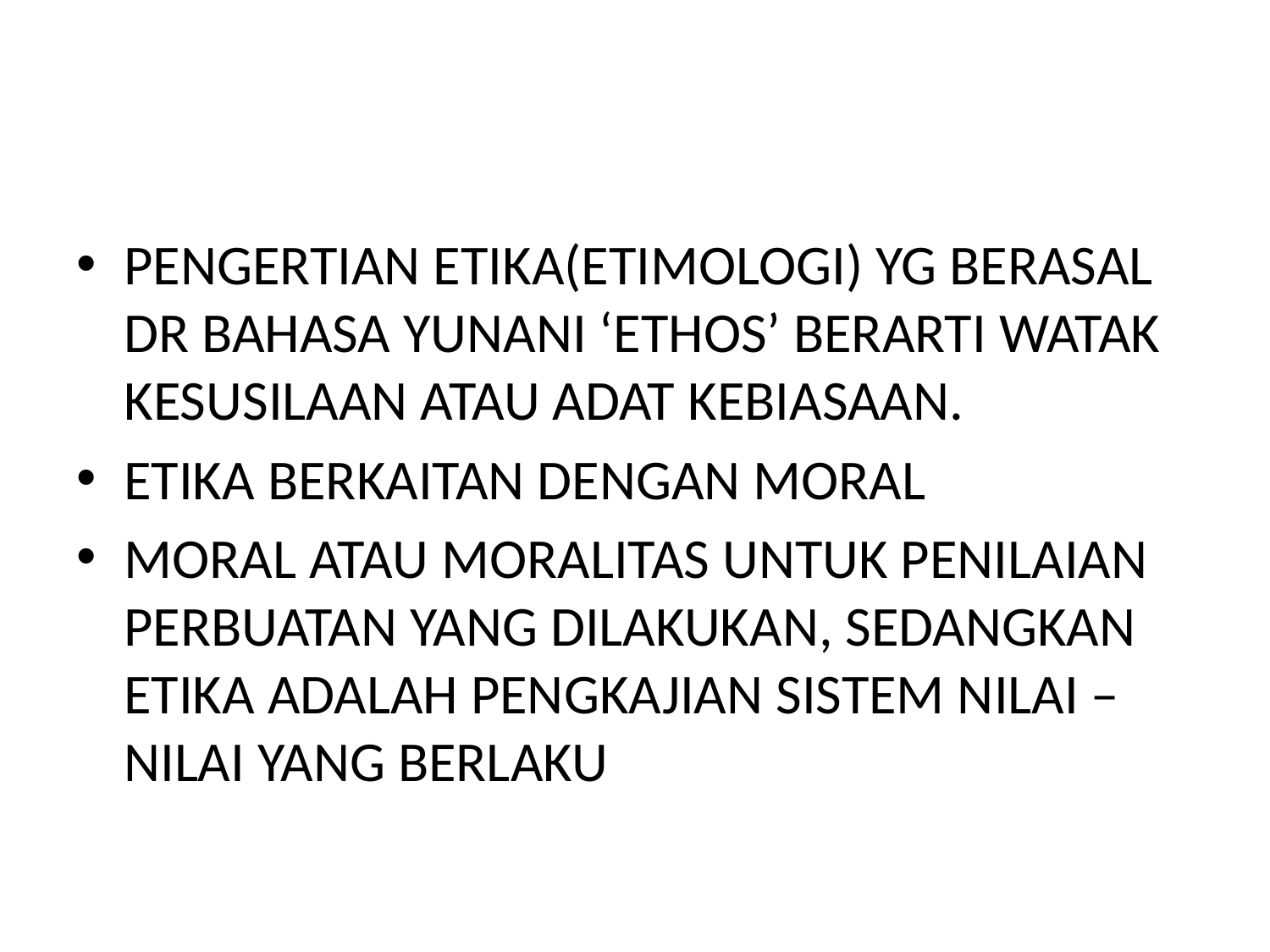

#
PENGERTIAN ETIKA(ETIMOLOGI) YG BERASAL DR BAHASA YUNANI ‘ETHOS’ BERARTI WATAK KESUSILAAN ATAU ADAT KEBIASAAN.
ETIKA BERKAITAN DENGAN MORAL
MORAL ATAU MORALITAS UNTUK PENILAIAN PERBUATAN YANG DILAKUKAN, SEDANGKAN ETIKA ADALAH PENGKAJIAN SISTEM NILAI –NILAI YANG BERLAKU